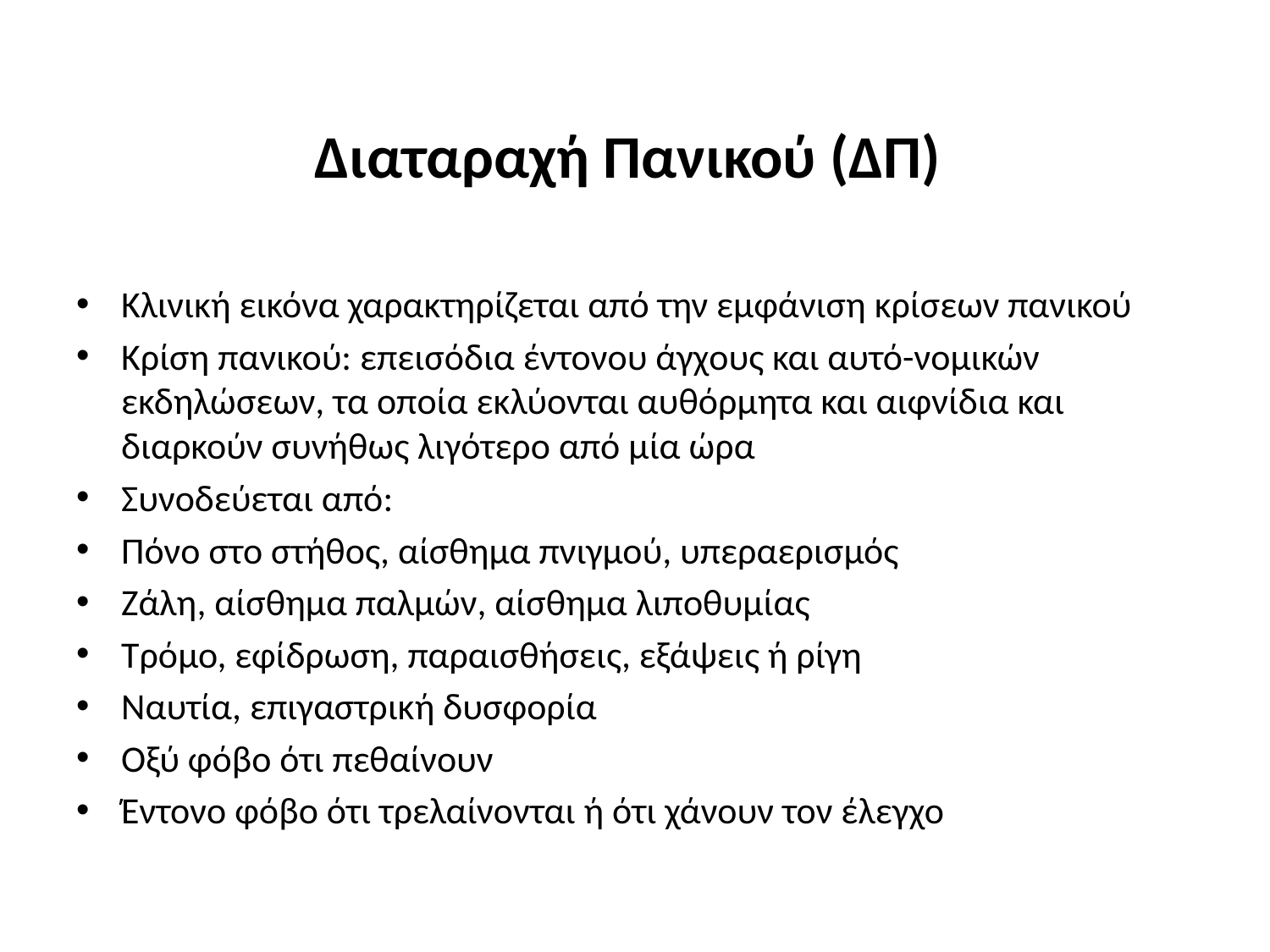

# Διαταραχή Πανικού (ΔΠ)

Κλινική εικόνα χαρακτηρίζεται από την εμφάνιση κρίσεων πανικού
Κρίση πανικού: επεισόδια έντονου άγχους και αυτό-νομικών εκδηλώσεων, τα οποία εκλύονται αυθόρμητα και αιφνίδια και διαρκούν συνήθως λιγότερο από μία ώρα
Συνοδεύεται από:
Πόνο στο στήθος, αίσθημα πνιγμού, υπεραερισμός
Ζάλη, αίσθημα παλμών, αίσθημα λιποθυμίας
Τρόμο, εφίδρωση, παραισθήσεις, εξάψεις ή ρίγη
Ναυτία, επιγαστρική δυσφορία
Οξύ φόβο ότι πεθαίνουν
Έντονο φόβο ότι τρελαίνονται ή ότι χάνουν τον έλεγχο